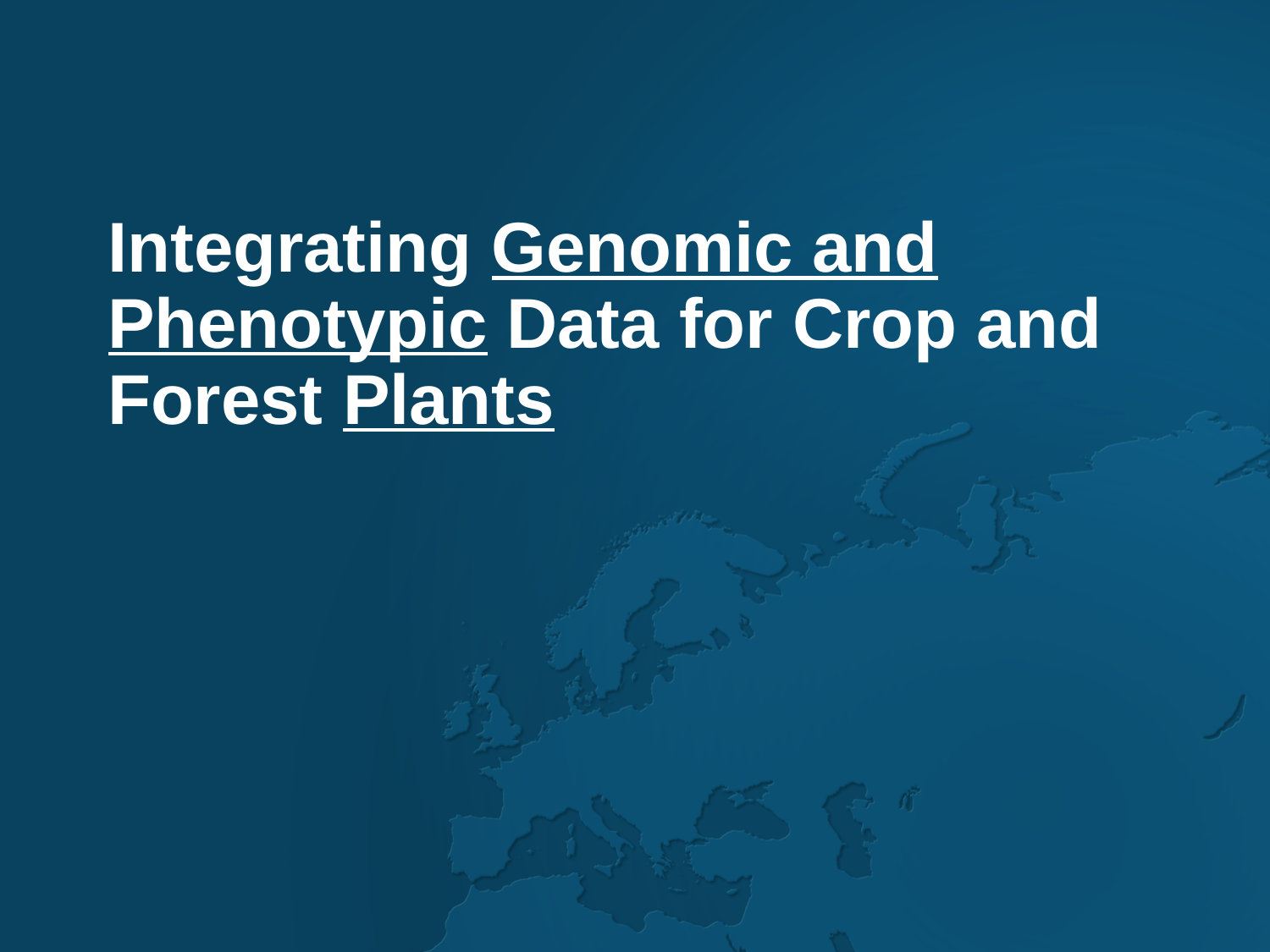

# Integrating Genomic and Phenotypic Data for Crop and Forest Plants